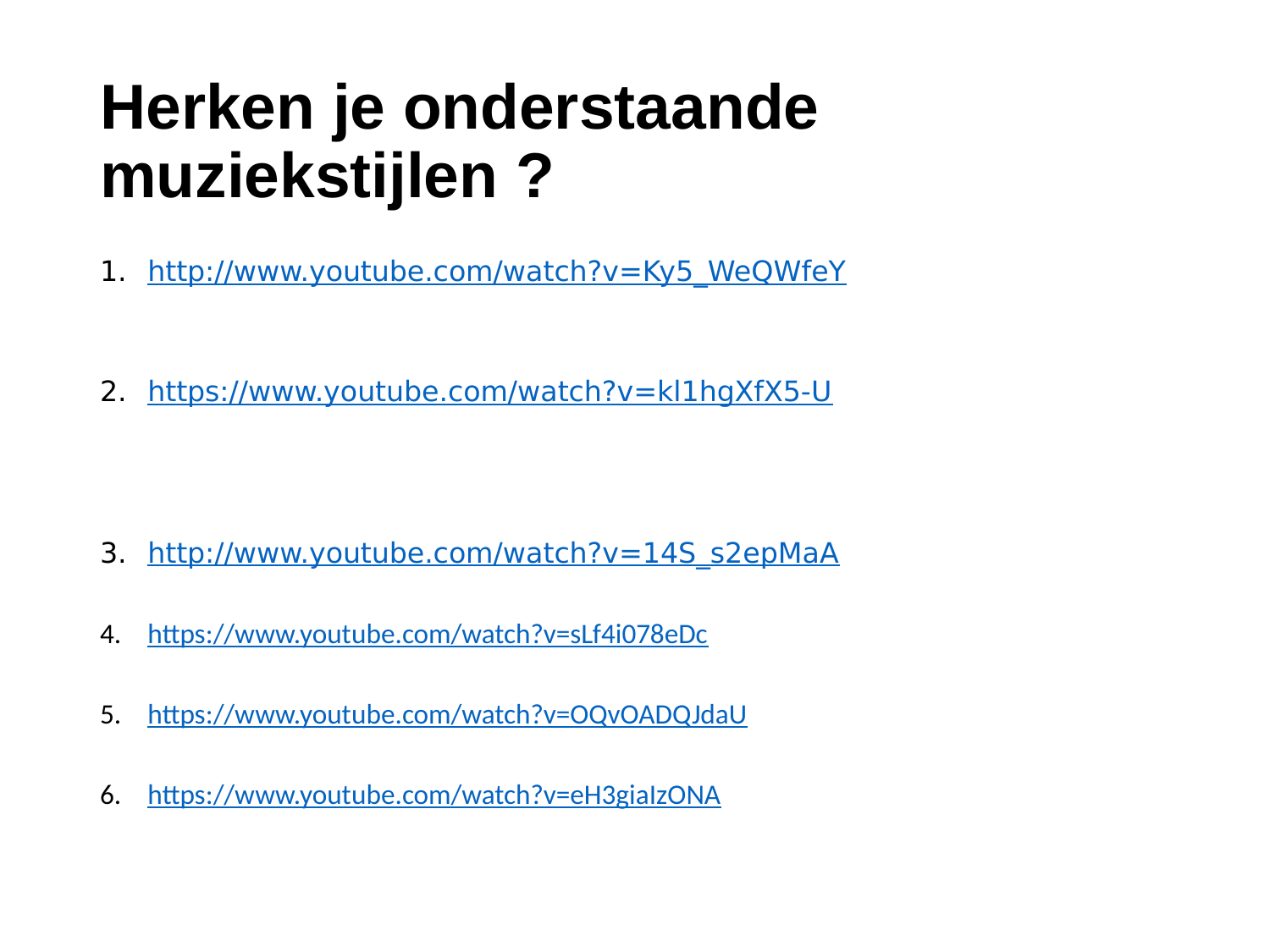

# Herken je onderstaande muziekstijlen ?
http://www.youtube.com/watch?v=Ky5_WeQWfeY

https://www.youtube.com/watch?v=kl1hgXfX5-U

http://www.youtube.com/watch?v=14S_s2epMaA

https://www.youtube.com/watch?v=sLf4i078eDc

https://www.youtube.com/watch?v=OQvOADQJdaU

https://www.youtube.com/watch?v=eH3giaIzONA